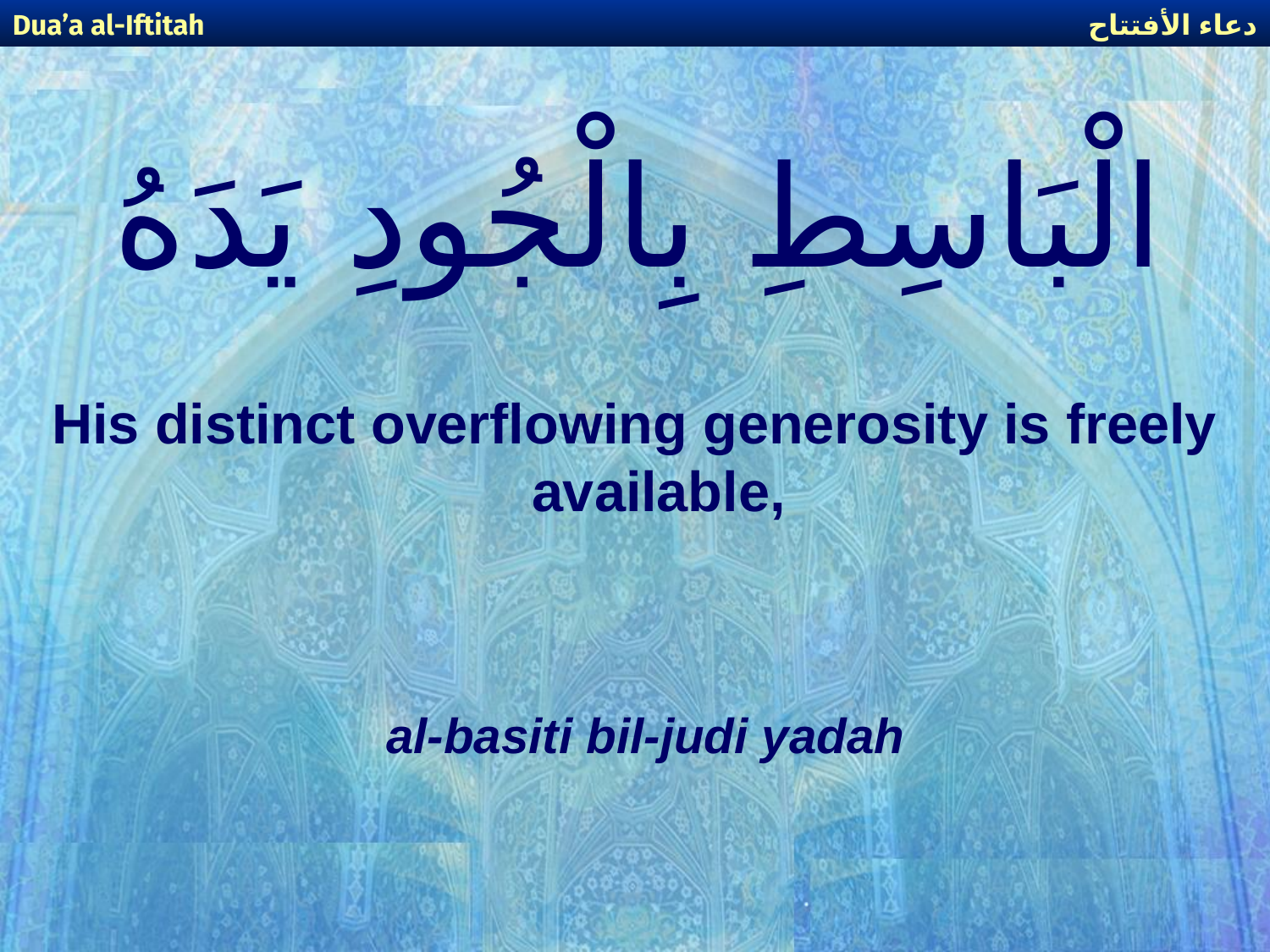

دعاء الأفتتاح
Dua’a al-Iftitah
# الْبَاسِطِ بِالْجُودِ يَدَهُ
His distinct overflowing generosity is freely available,
al-basiti bil-judi yadah